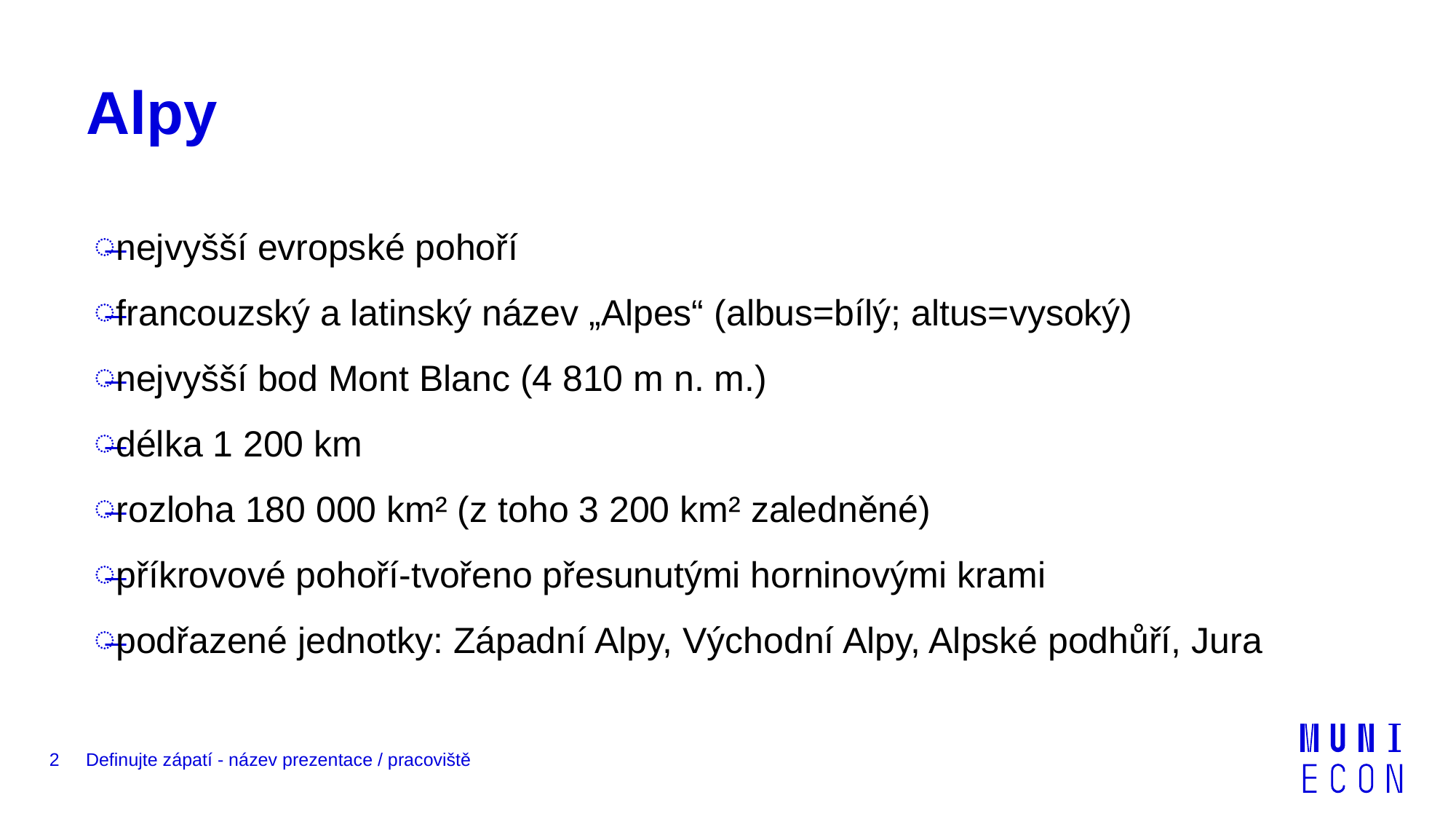

# Alpy
nejvyšší evropské pohoří
francouzský a latinský název „Alpes“ (albus=bílý; altus=vysoký)
nejvyšší bod Mont Blanc (4 810 m n. m.)
délka 1 200 km
rozloha 180 000 km² (z toho 3 200 km² zaledněné)
příkrovové pohoří-tvořeno přesunutými horninovými krami
podřazené jednotky: Západní Alpy, Východní Alpy, Alpské podhůří, Jura

2
Definujte zápatí - název prezentace / pracoviště